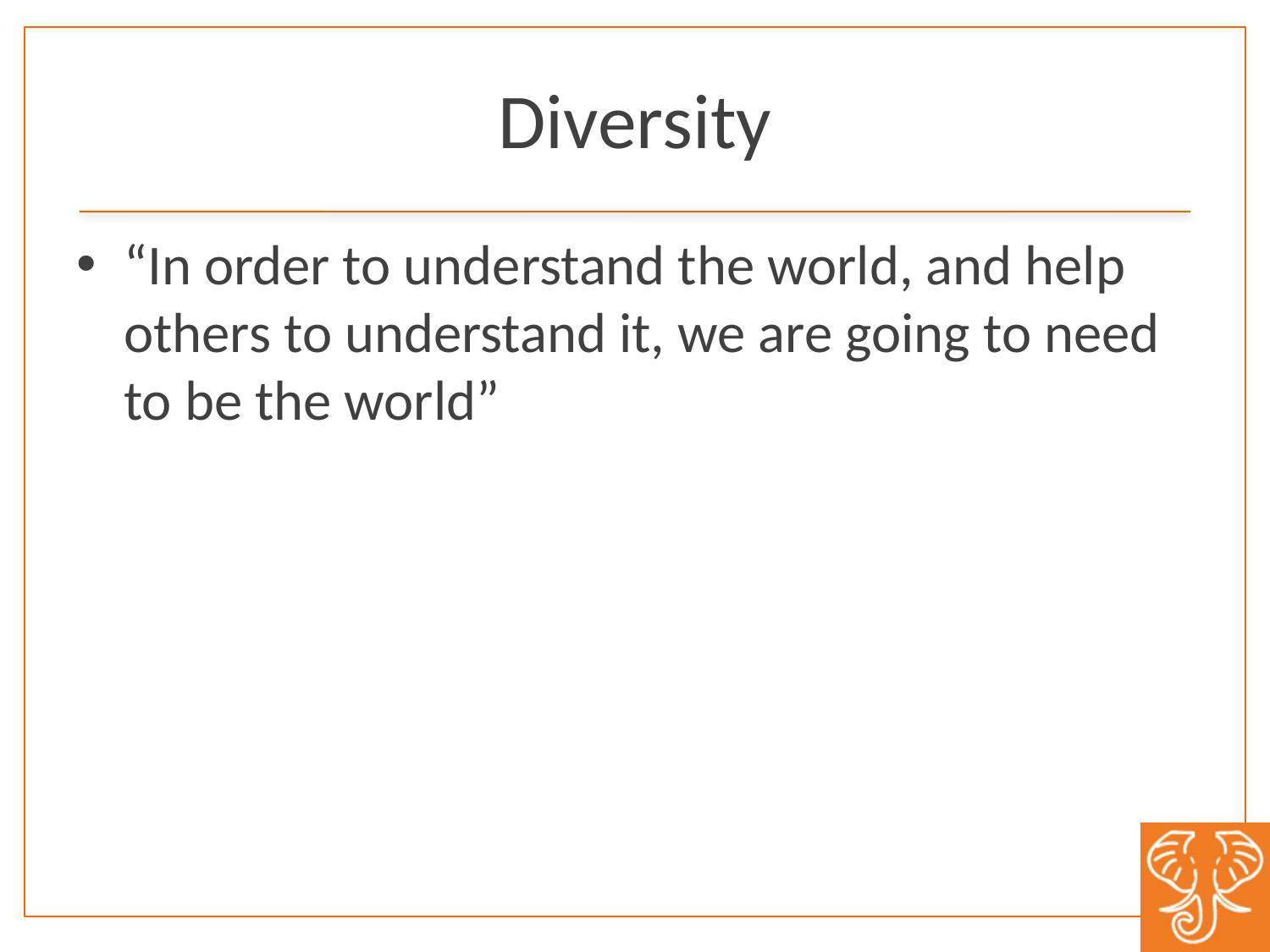

# Diversity
“In order to understand the world, and help others to understand it, we are going to need to be the world”